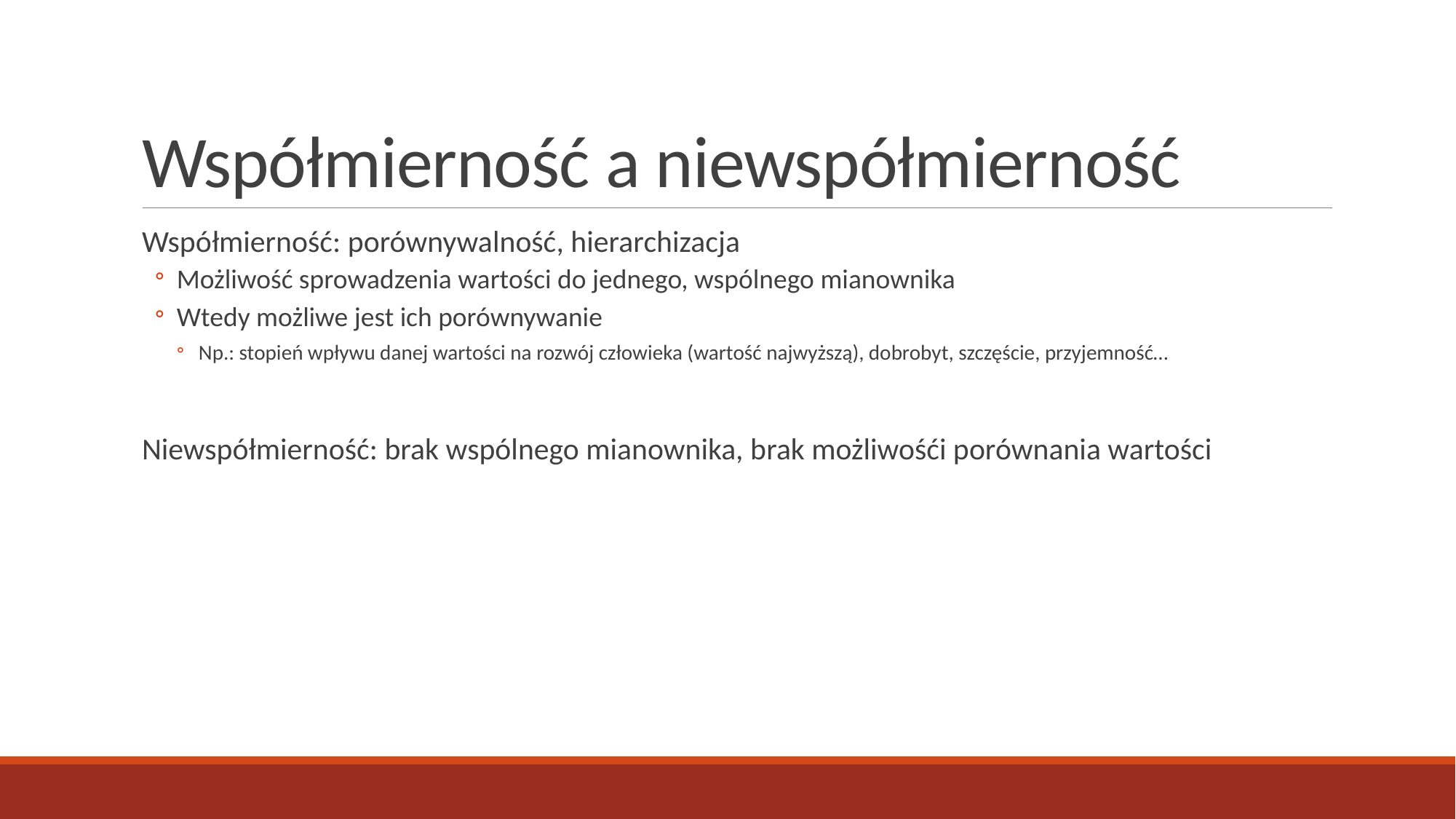

# Współmierność a niewspółmierność
Współmierność: porównywalność, hierarchizacja
Możliwość sprowadzenia wartości do jednego, wspólnego mianownika
Wtedy możliwe jest ich porównywanie
Np.: stopień wpływu danej wartości na rozwój człowieka (wartość najwyższą), dobrobyt, szczęście, przyjemność…

Niewspółmierność: brak wspólnego mianownika, brak możliwośći porównania wartości